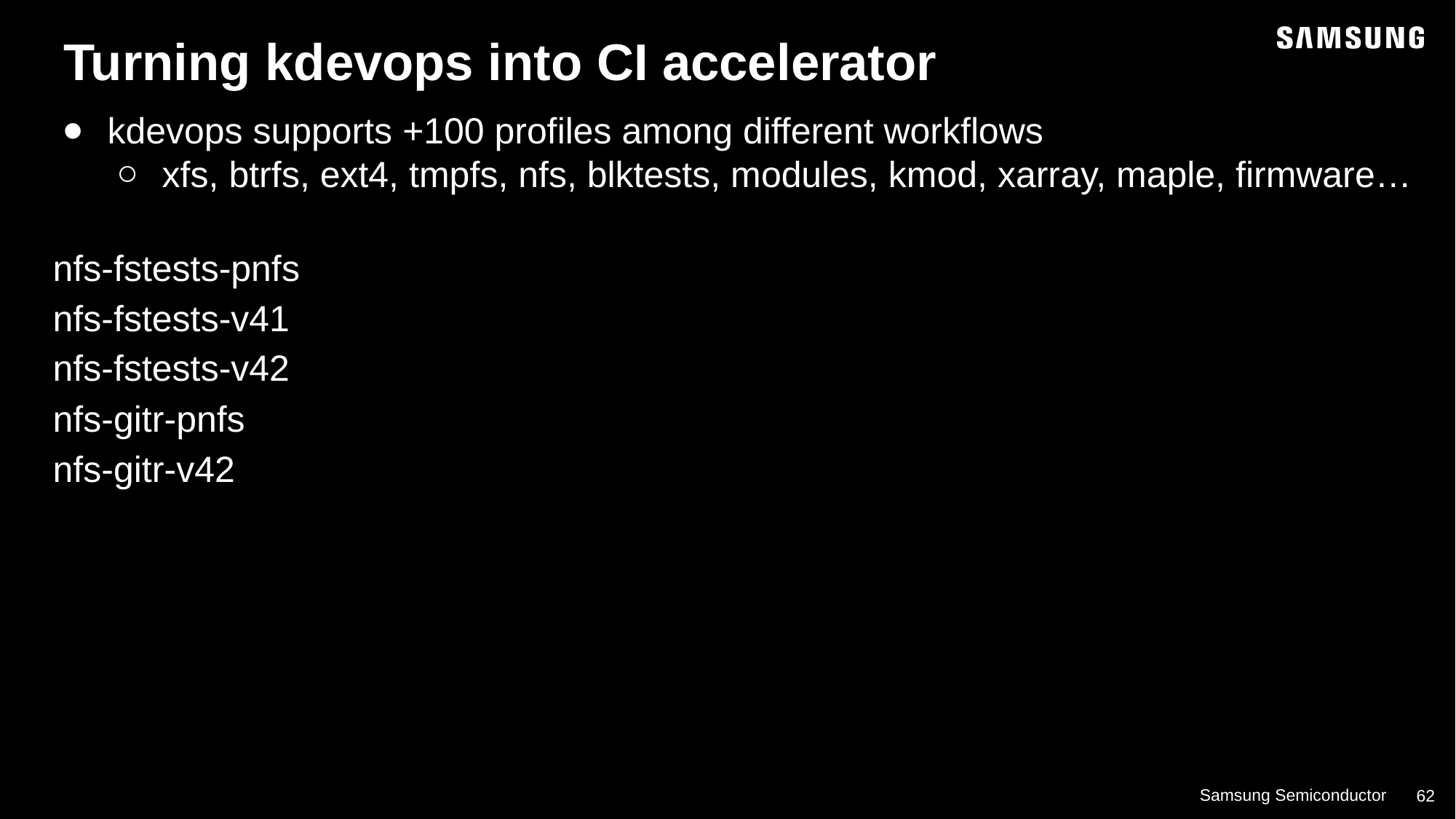

Turning kdevops into CI accelerator
kdevops supports +100 profiles among different workflows
xfs, btrfs, ext4, tmpfs, nfs, blktests, modules, kmod, xarray, maple, firmware…

nfs-fstests-pnfs
nfs-fstests-v41
nfs-fstests-v42
nfs-gitr-pnfs
nfs-gitr-v42